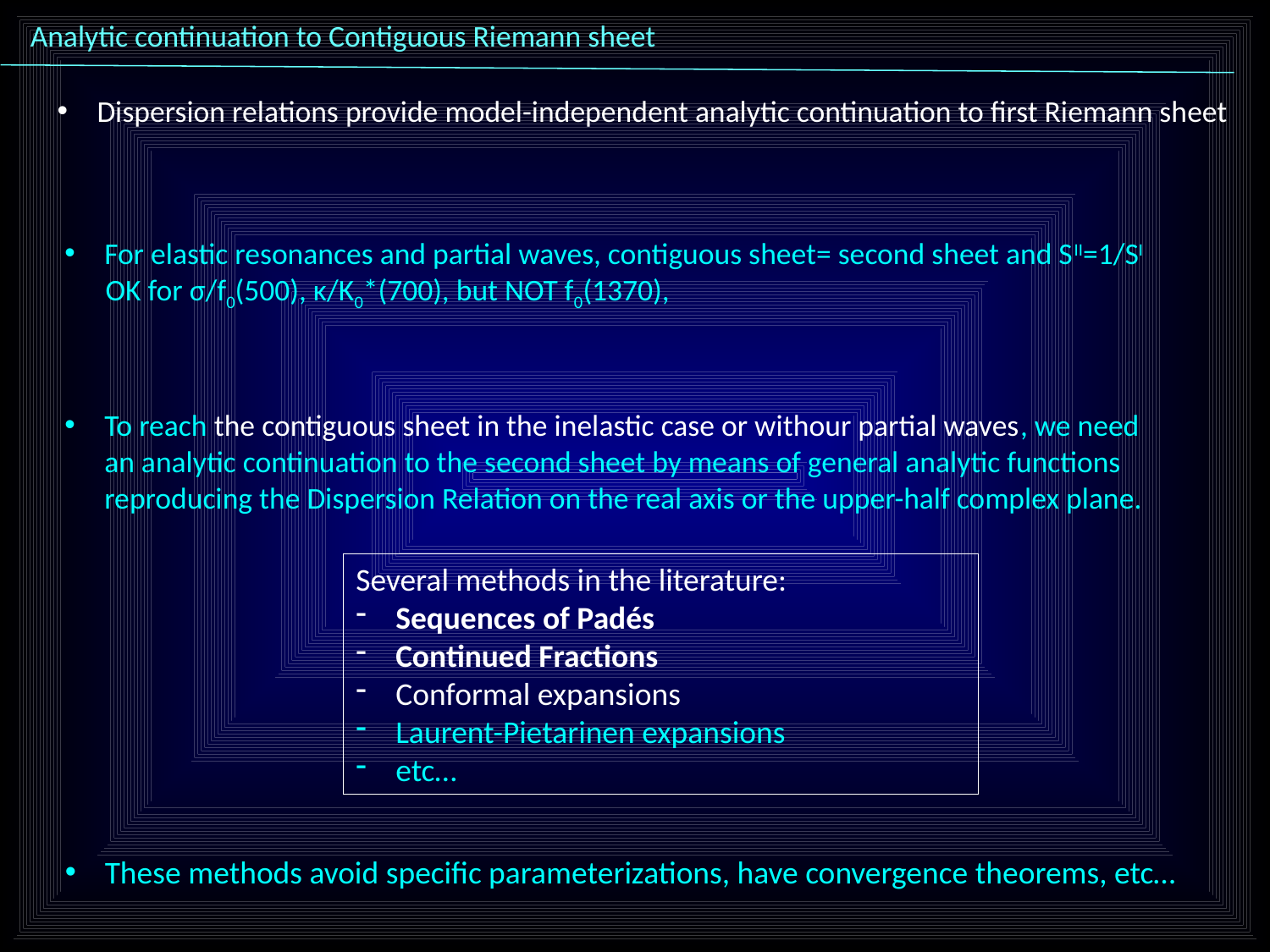

Analytic continuation to Contiguous Riemann sheet

Dispersion relations provide model-independent analytic continuation to first Riemann sheet
For elastic resonances and partial waves, contiguous sheet= second sheet and SII=1/SI
      OK for σ/f0(500), κ/K0*(700), but NOT f0(1370),
To reach the contiguous sheet in the inelastic case or withour partial waves, we need an analytic continuation to the second sheet by means of general analytic functions reproducing the Dispersion Relation on the real axis or the upper-half complex plane.
Several methods in the literature:
Sequences of Padés
Continued Fractions
Conformal expansions
Laurent-Pietarinen expansions
etc…
These methods avoid specific parameterizations, have convergence theorems, etc…